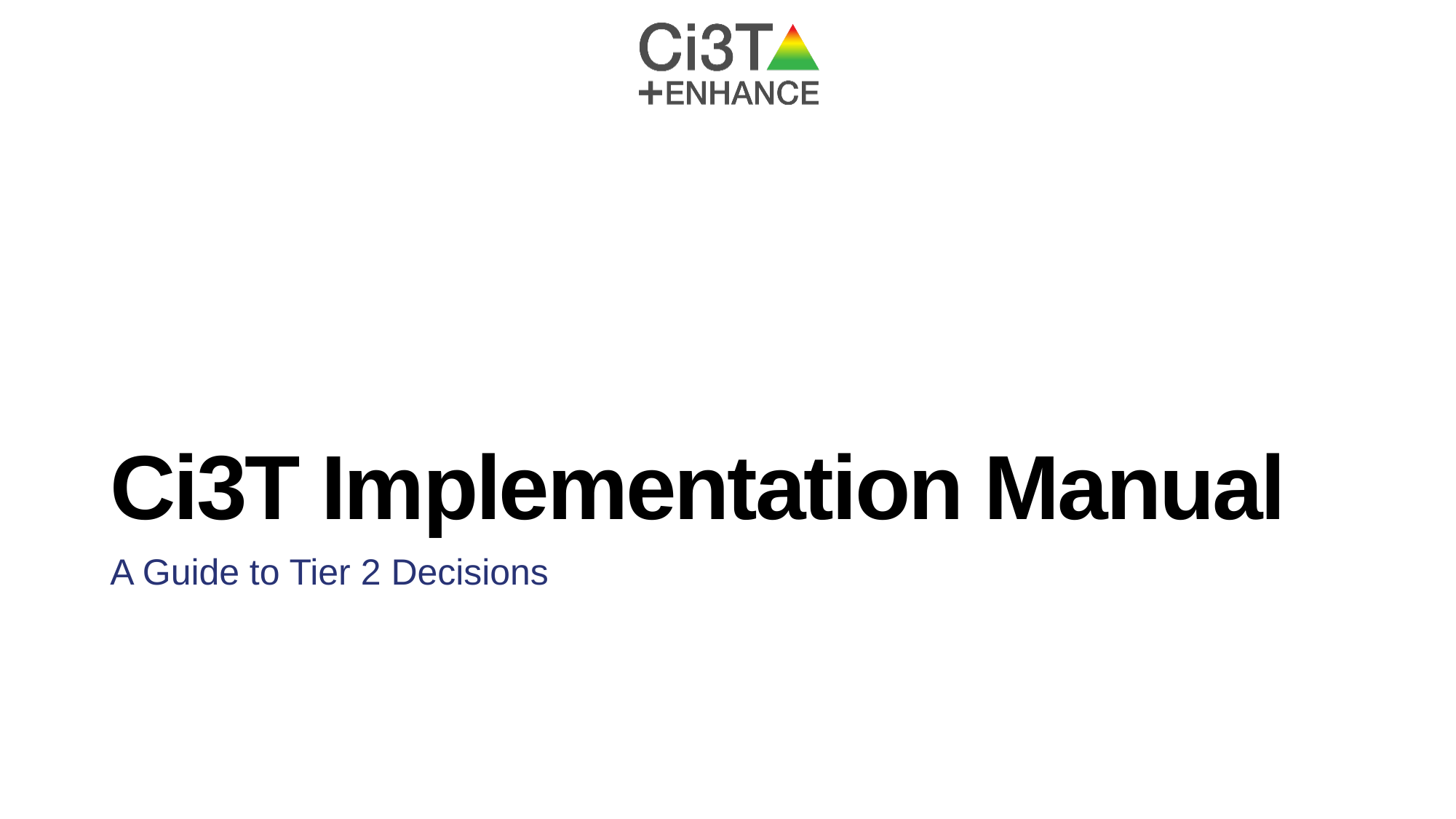

# Ci3T Implementation Manual
A Guide to Tier 2 Decisions